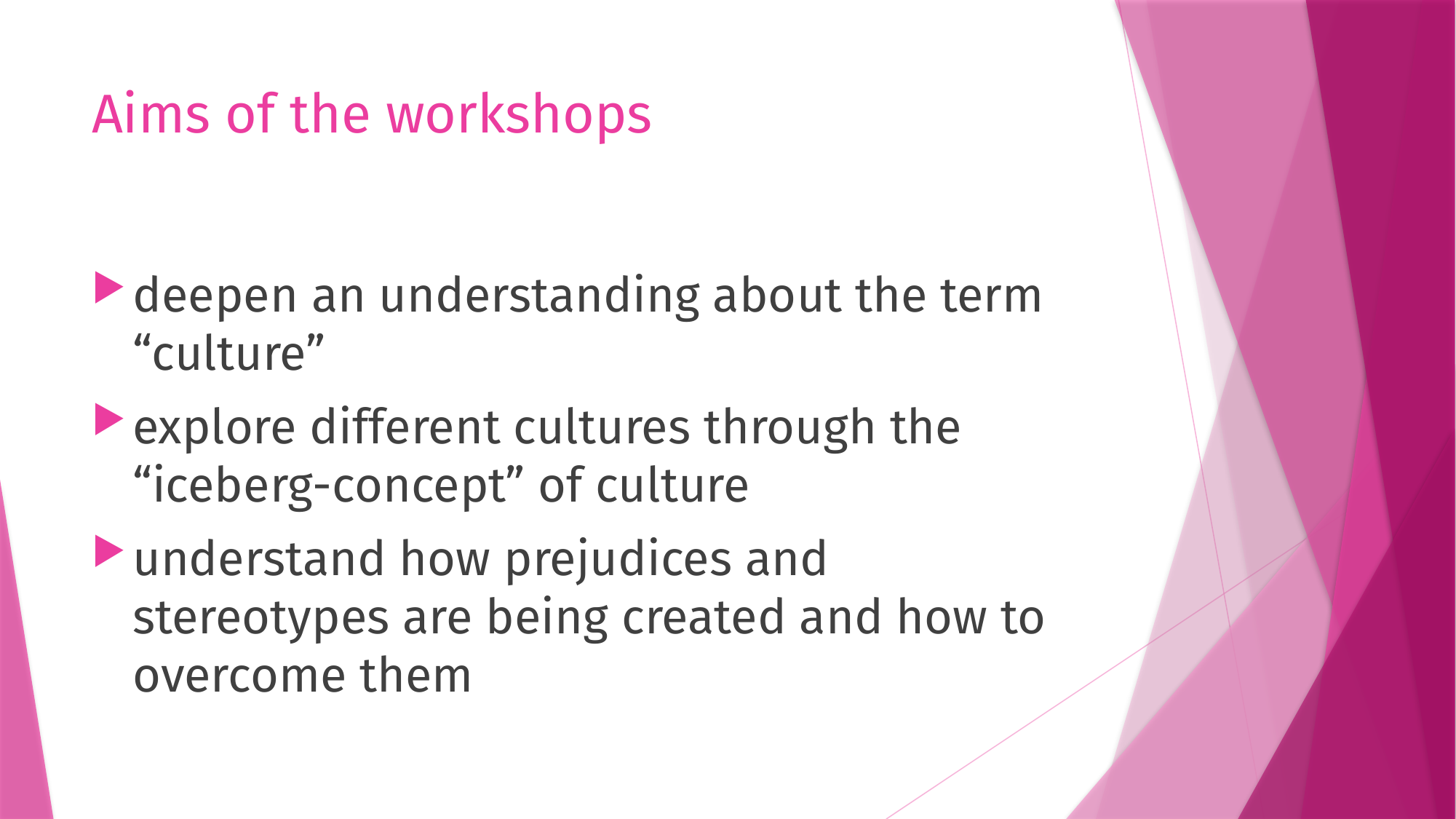

# Aims of the workshops
deepen an understanding about the term “culture”
explore different cultures through the “iceberg-concept” of culture
understand how prejudices and stereotypes are being created and how to overcome them